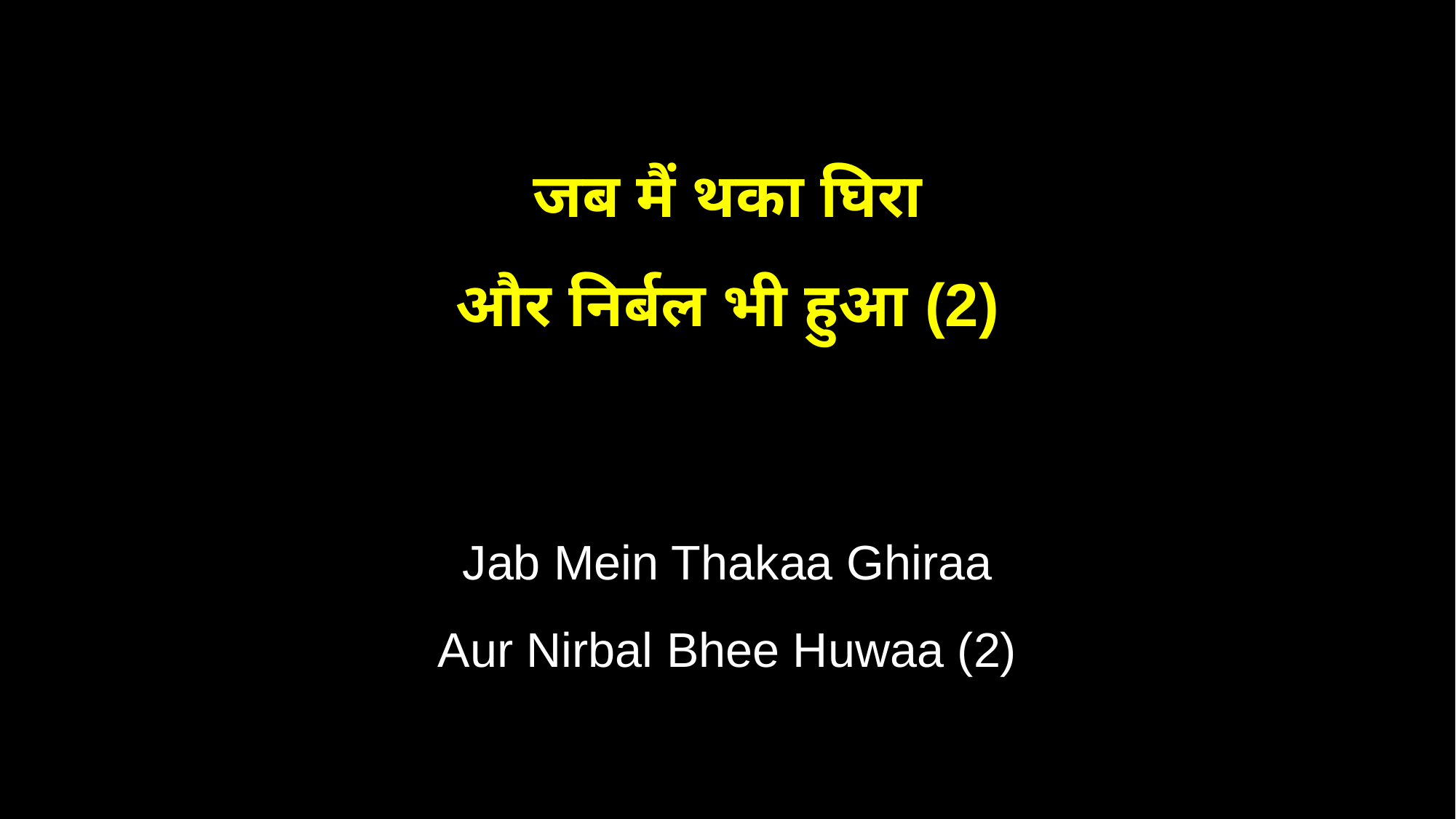

जब मैं थका घिरा
और निर्बल भी हुआ (2)
Jab Mein Thakaa Ghiraa
Aur Nirbal Bhee Huwaa (2)